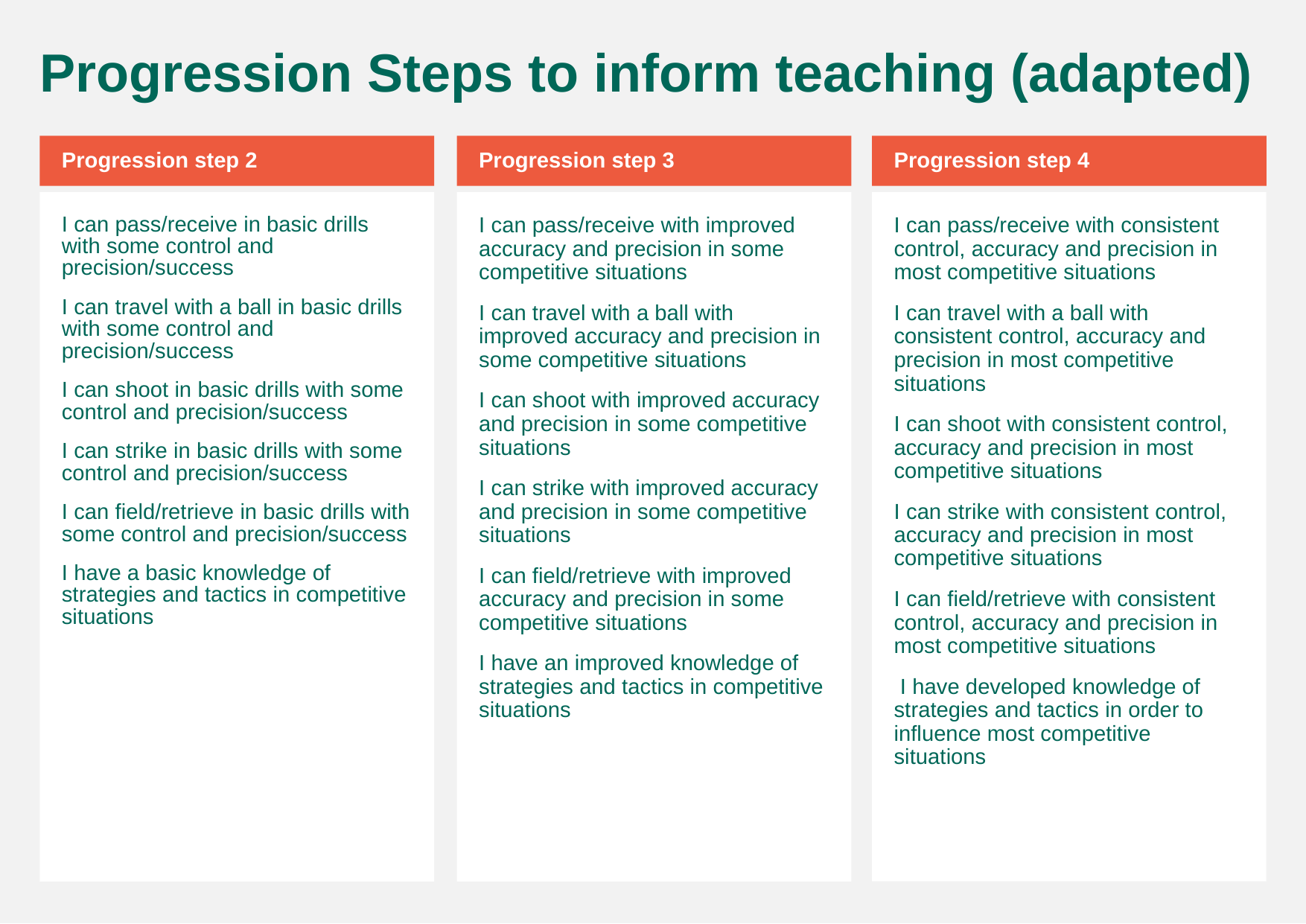

Progression Steps to inform teaching (adapted)
Progression step 2
Progression step 3
Progression step 4
I can pass/receive in basic drills with some control and precision/success
I can travel with a ball in basic drills with some control and precision/success
I can shoot in basic drills with some control and precision/success
I can strike in basic drills with some control and precision/success
I can field/retrieve in basic drills with some control and precision/success
I have a basic knowledge of strategies and tactics in competitive situations

I can pass/receive with improved accuracy and precision in some competitive situations
I can travel with a ball with improved accuracy and precision in some competitive situations
I can shoot with improved accuracy and precision in some competitive situations
I can strike with improved accuracy and precision in some competitive situations
I can field/retrieve with improved accuracy and precision in some competitive situations
I have an improved knowledge of strategies and tactics in competitive situations

I can pass/receive with consistent control, accuracy and precision in most competitive situations
I can travel with a ball with consistent control, accuracy and precision in most competitive situations
I can shoot with consistent control, accuracy and precision in most competitive situations
I can strike with consistent control, accuracy and precision in most competitive situations
I can field/retrieve with consistent control, accuracy and precision in most competitive situations
 I have developed knowledge of strategies and tactics in order to influence most competitive situations